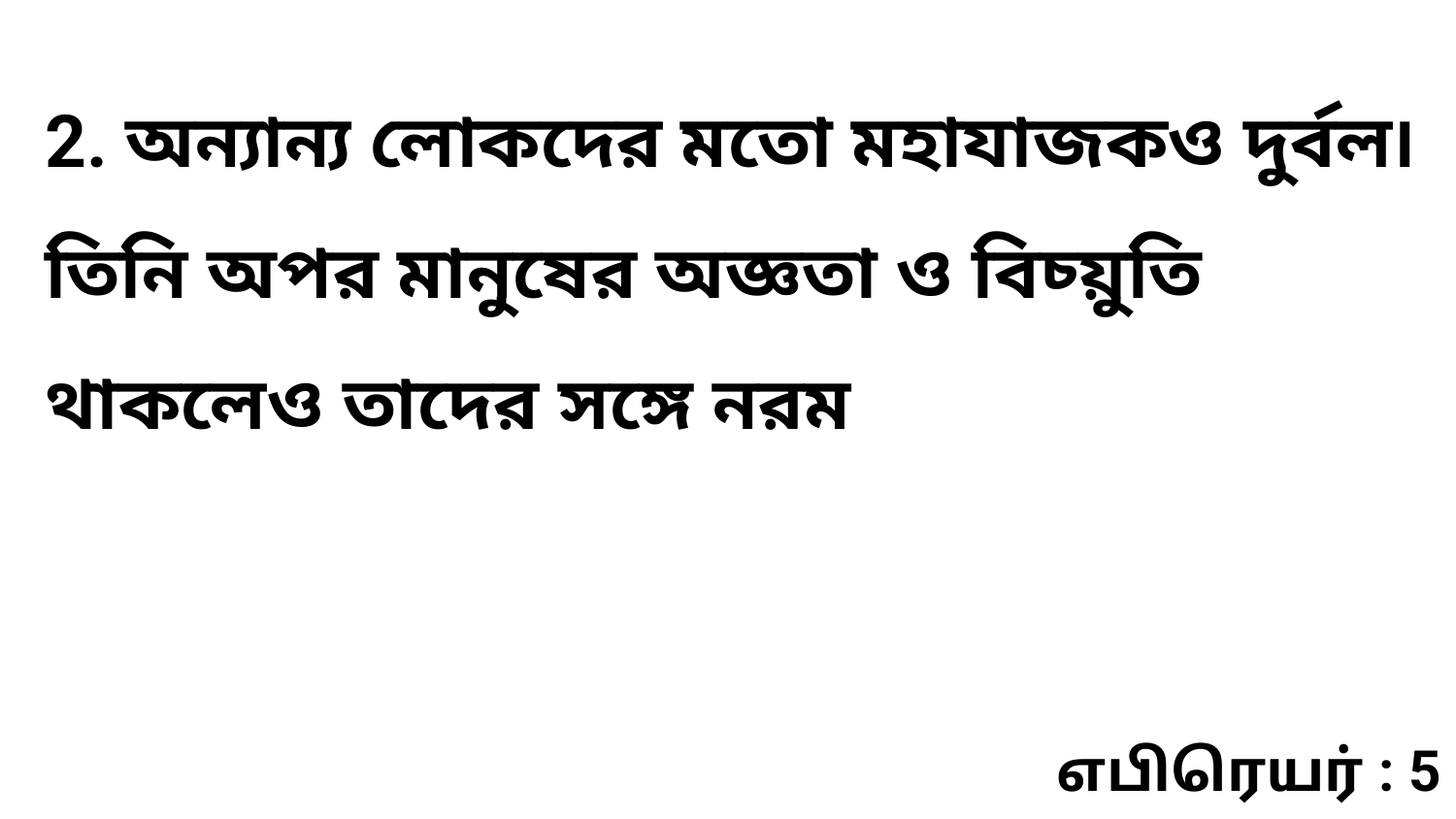

2. অন্যান্য লোকদের মতো মহাযাজকও দুর্বল৷ তিনি অপর মানুষের অজ্ঞতা ও বিচ্য়ুতি থাকলেও তাদের সঙ্গে নরম
எபிரெயர் : 5